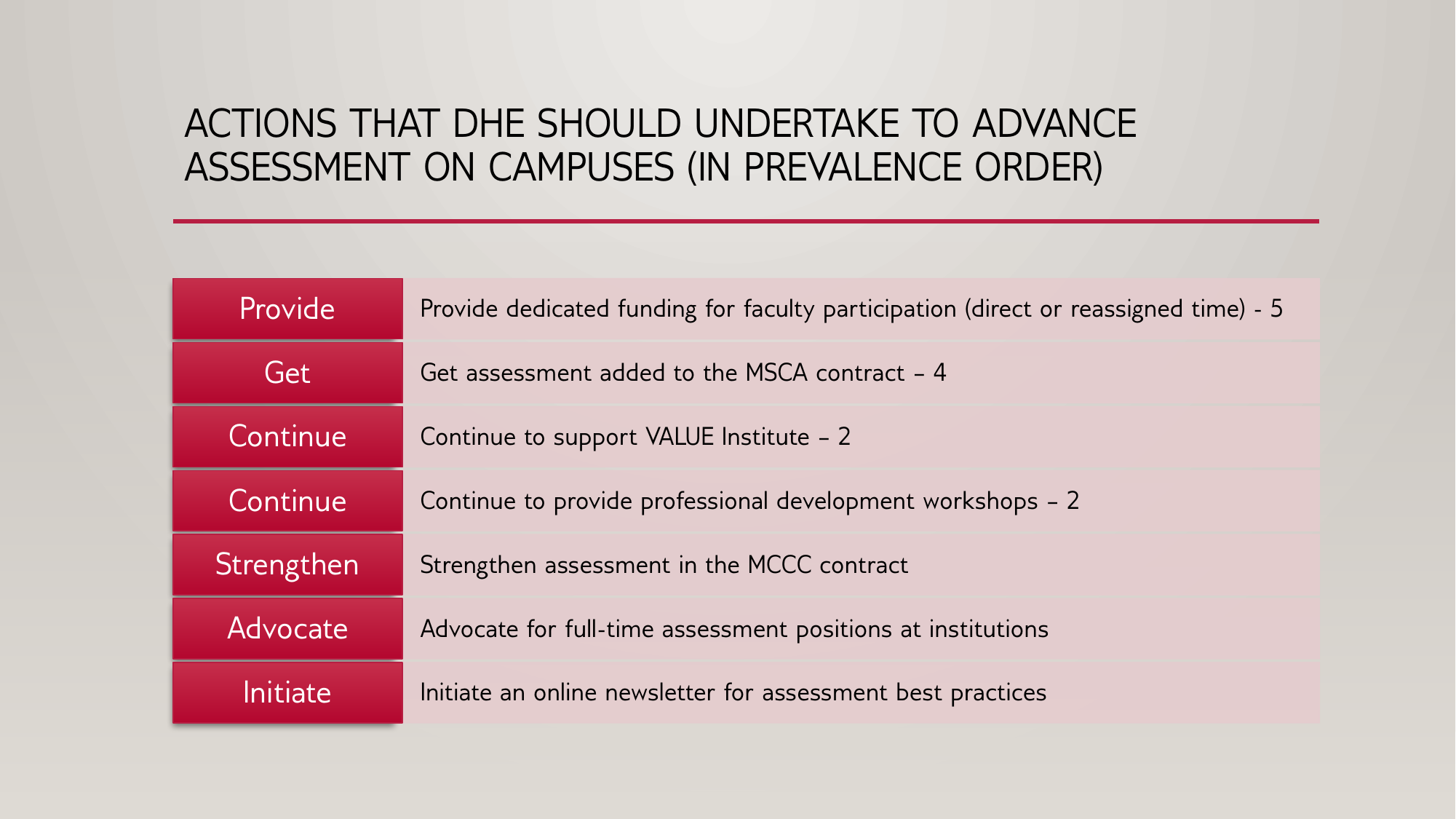

# Actions that dhe should undertake to advance assessment on campuses (in prevalence order)

Provide dedicated funding for faculty participation (direct or reassigned time) - 5
Provide
Get assessment added to the MSCA contract – 4
Get
Continue to support VALUE Institute – 2
Continue
Continue to provide professional development workshops – 2
Continue
Strengthen assessment in the MCCC contract
Strengthen
Advocate for full-time assessment positions at institutions
Advocate
Initiate an online newsletter for assessment best practices
Initiate